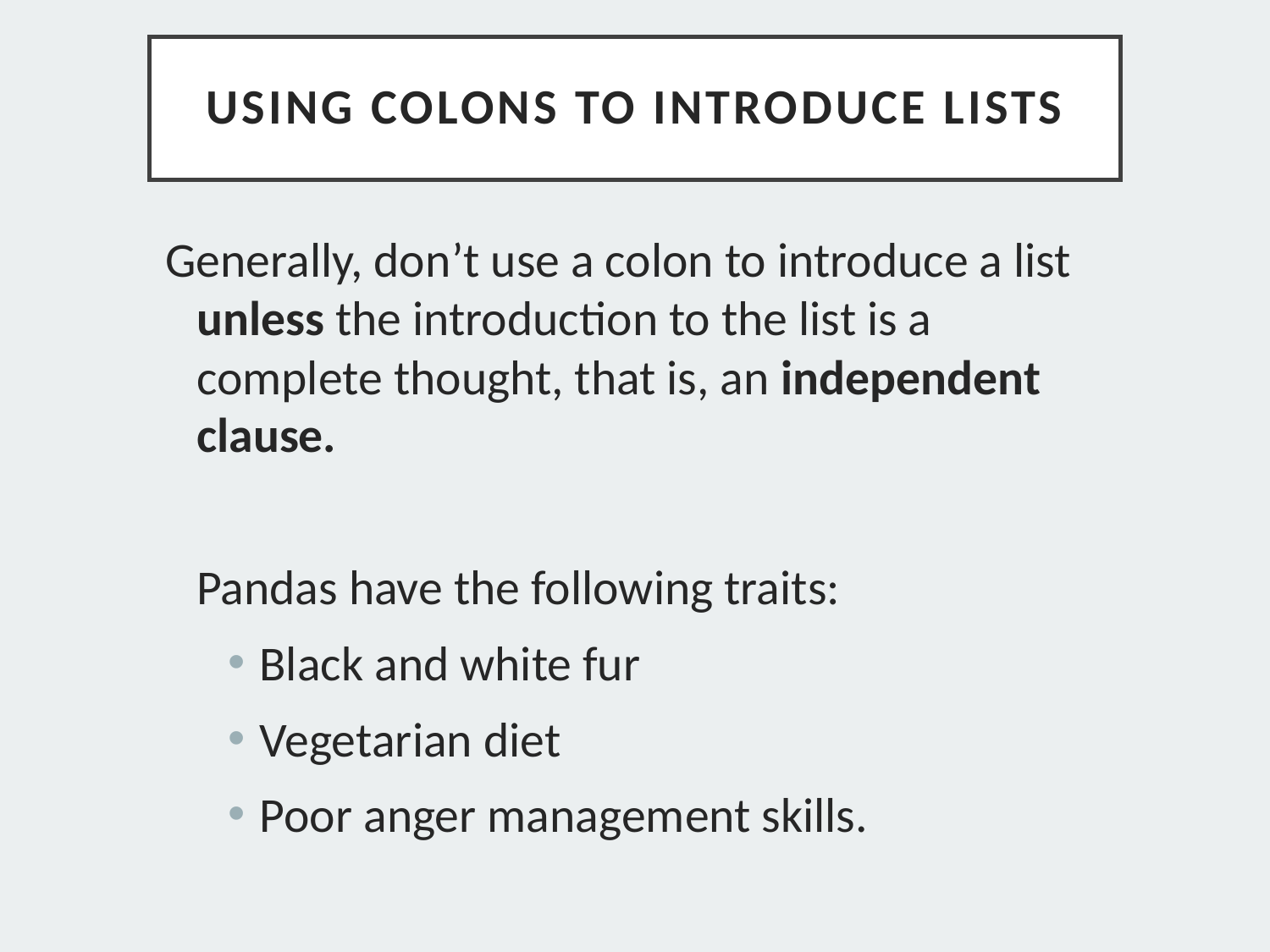

# Using Colons to introduce Lists
Generally, don’t use a colon to introduce a list unless the introduction to the list is a complete thought, that is, an independent clause.

Pandas have the following traits:
Black and white fur
Vegetarian diet
Poor anger management skills.